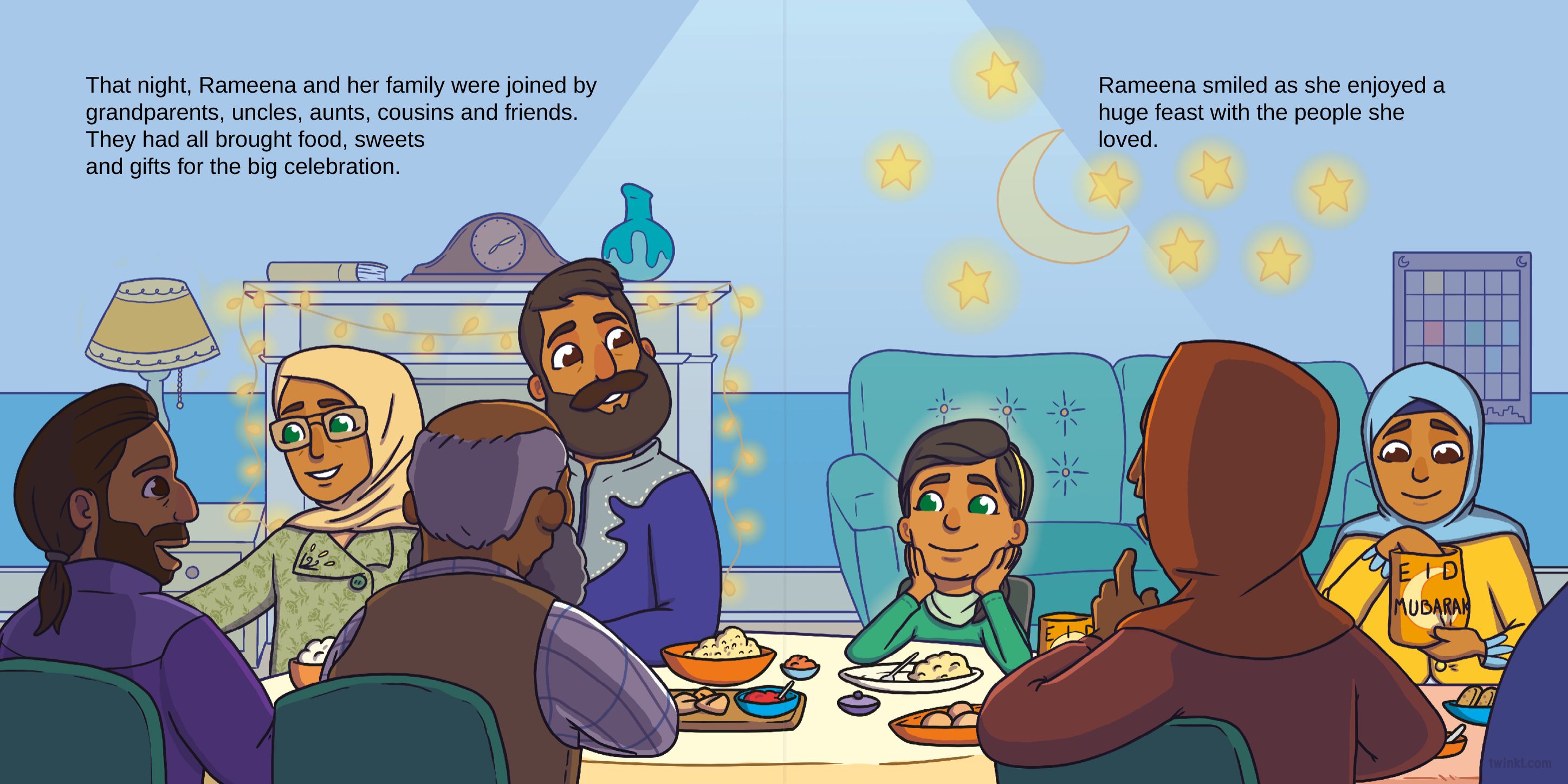

That night, Rameena and her family were joined by grandparents, uncles, aunts, cousins and friends. They had all brought food, sweets
and gifts for the big celebration.
Rameena smiled as she enjoyed a huge feast with the people she loved.